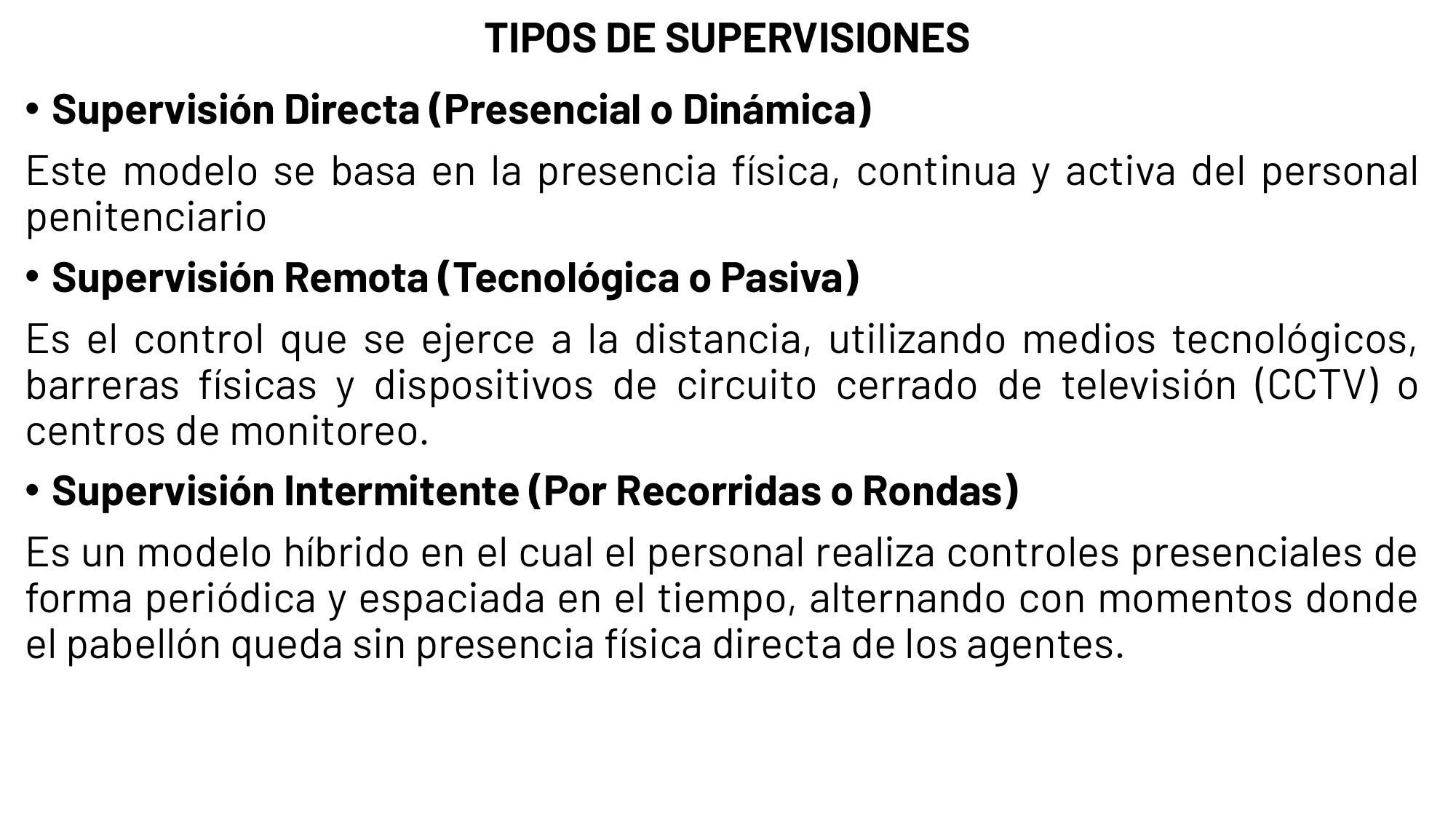

# TIPOS DE SUPERVISIONES
Supervisión Directa (Presencial o Dinámica)
Este modelo se basa en la presencia física, continua y activa del personal penitenciario
Supervisión Remota (Tecnológica o Pasiva)
Es el control que se ejerce a la distancia, utilizando medios tecnológicos, barreras físicas y dispositivos de circuito cerrado de televisión (CCTV) o centros de monitoreo.
Supervisión Intermitente (Por Recorridas o Rondas)
Es un modelo híbrido en el cual el personal realiza controles presenciales de forma periódica y espaciada en el tiempo, alternando con momentos donde el pabellón queda sin presencia física directa de los agentes.